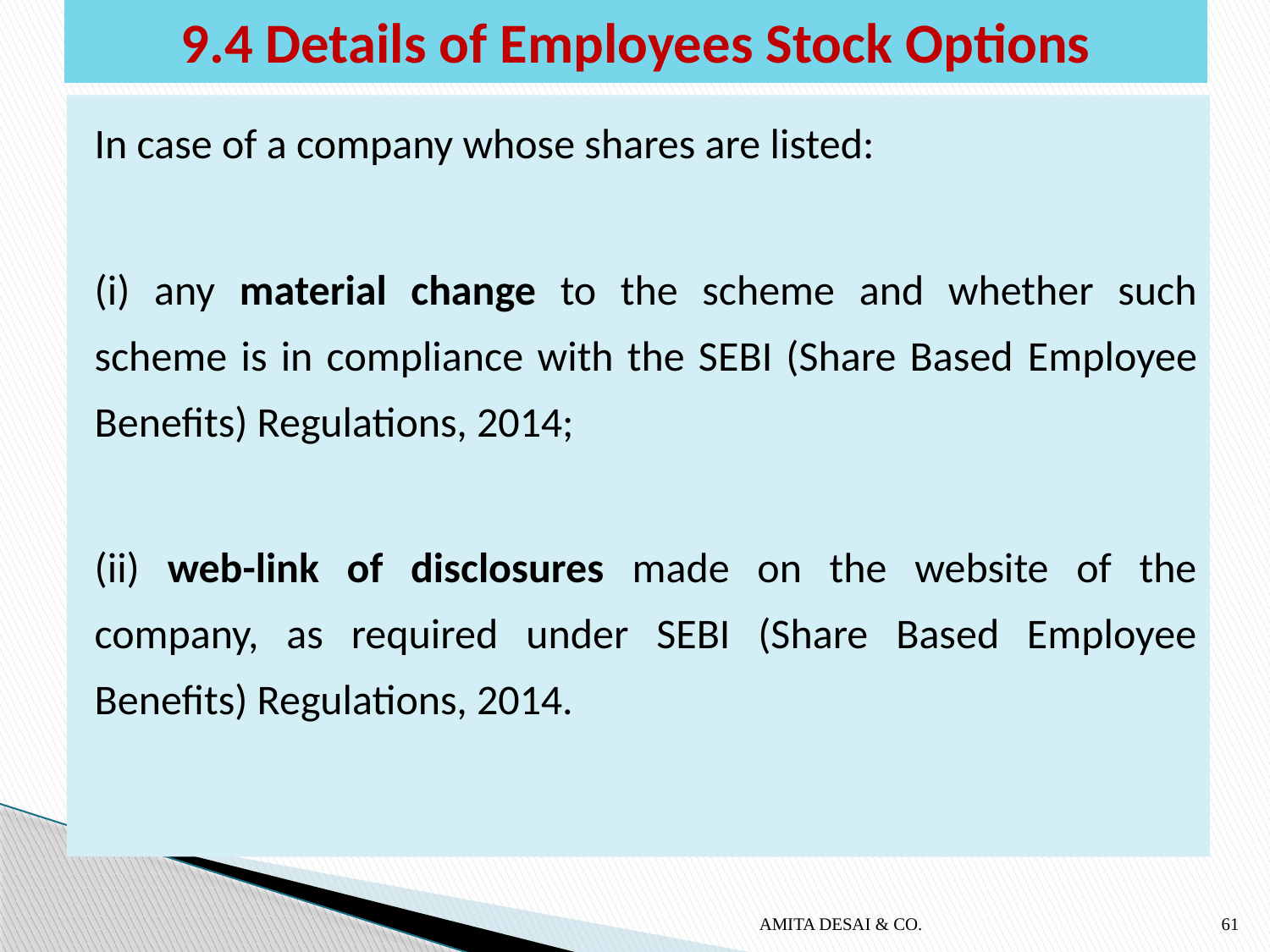

# 9.4 Details of Employees Stock Options
In case of a company whose shares are listed:

(i) any material change to the scheme and whether such scheme is in compliance with the SEBI (Share Based Employee Benefits) Regulations, 2014;

(ii) web-link of disclosures made on the website of the company, as required under SEBI (Share Based Employee Benefits) Regulations, 2014.
AMITA DESAI & CO.
61